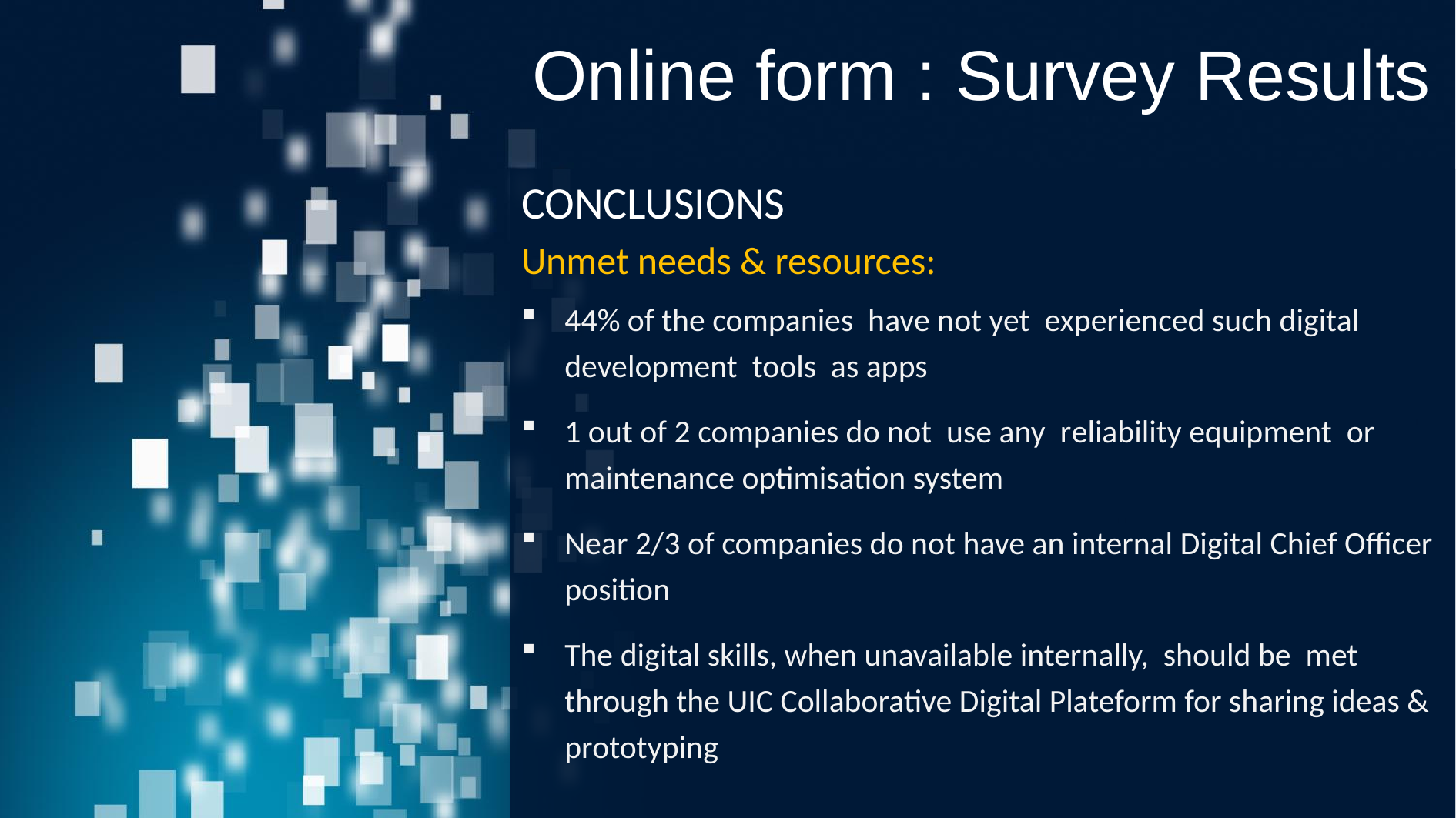

# Online form : Survey Results
CONCLUSIONS
Unmet needs & resources:
44% of the companies  have not yet  experienced such digital development  tools  as apps
1 out of 2 companies do not  use any  reliability equipment  or maintenance optimisation system
Near 2/3 of companies do not have an internal Digital Chief Officer position
The digital skills, when unavailable internally,  should be  met through the UIC Collaborative Digital Plateform for sharing ideas & prototyping